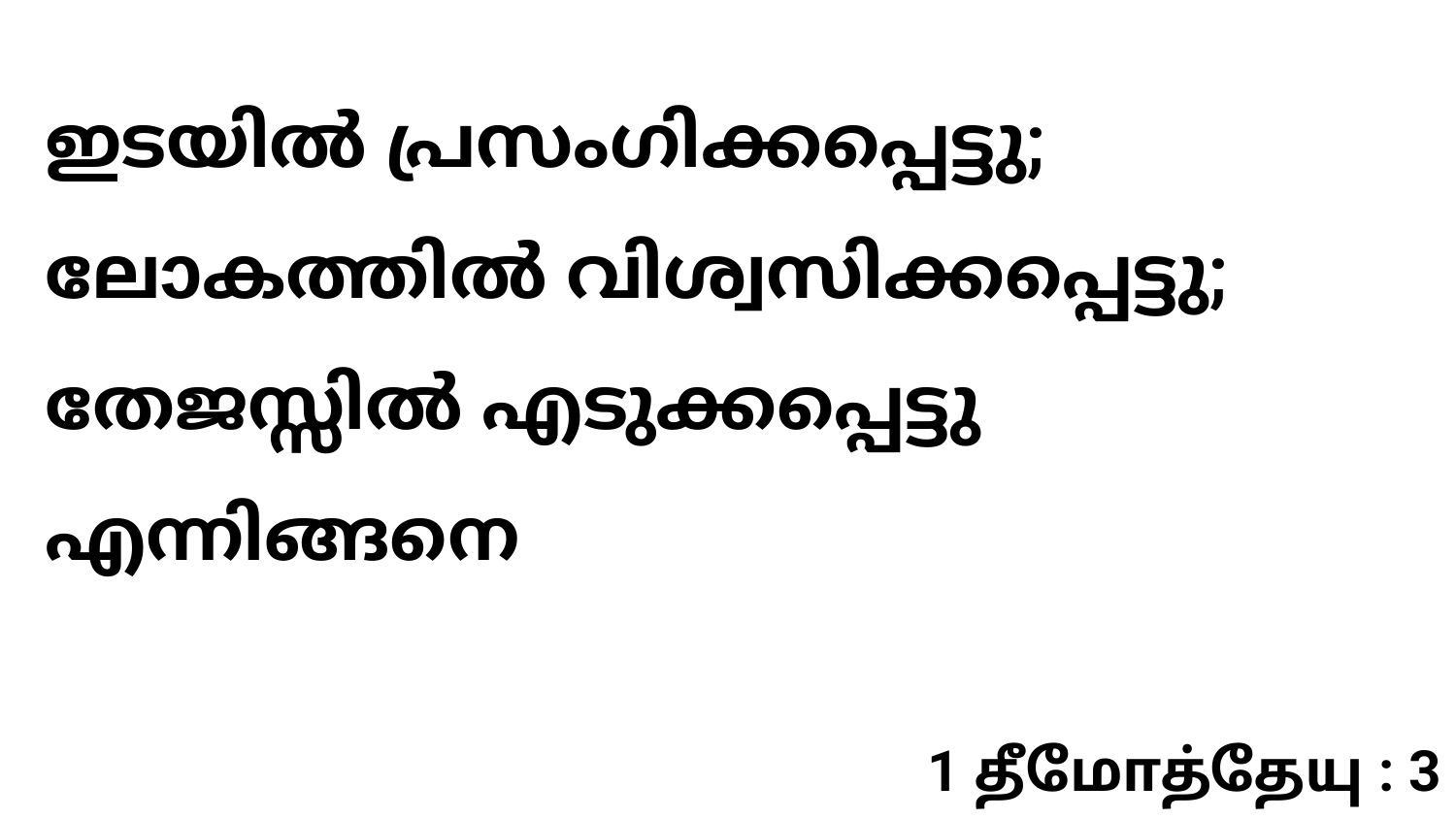

ഇടയിൽ പ്രസംഗിക്കപ്പെട്ടു; ലോകത്തിൽ വിശ്വസിക്കപ്പെട്ടു; തേജസ്സിൽ എടുക്കപ്പെട്ടു എന്നിങ്ങനെ
1 தீமோத்தேயு : 3